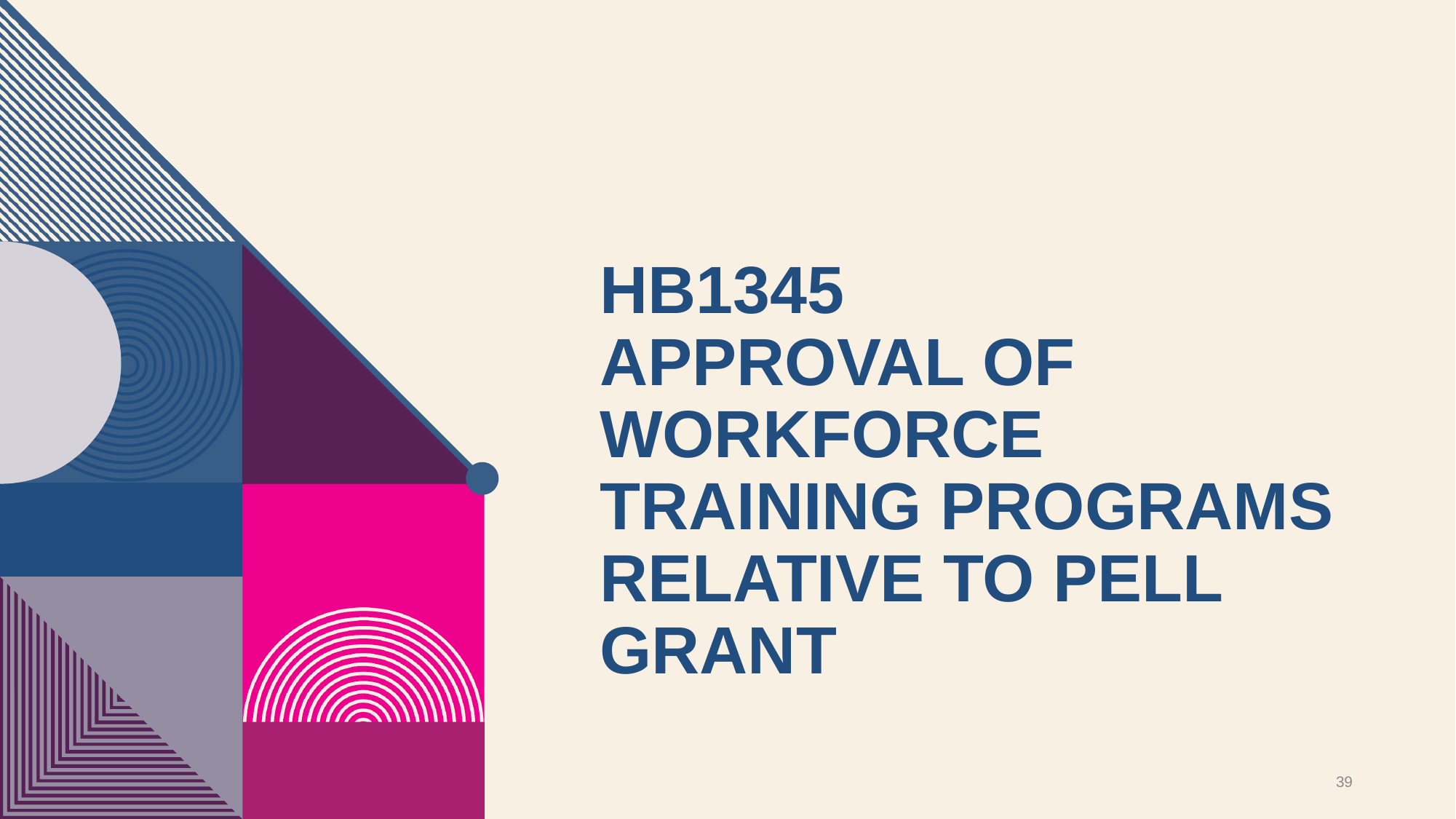

# Hb1345 Approval of workforce training programs relative to pell grant

39